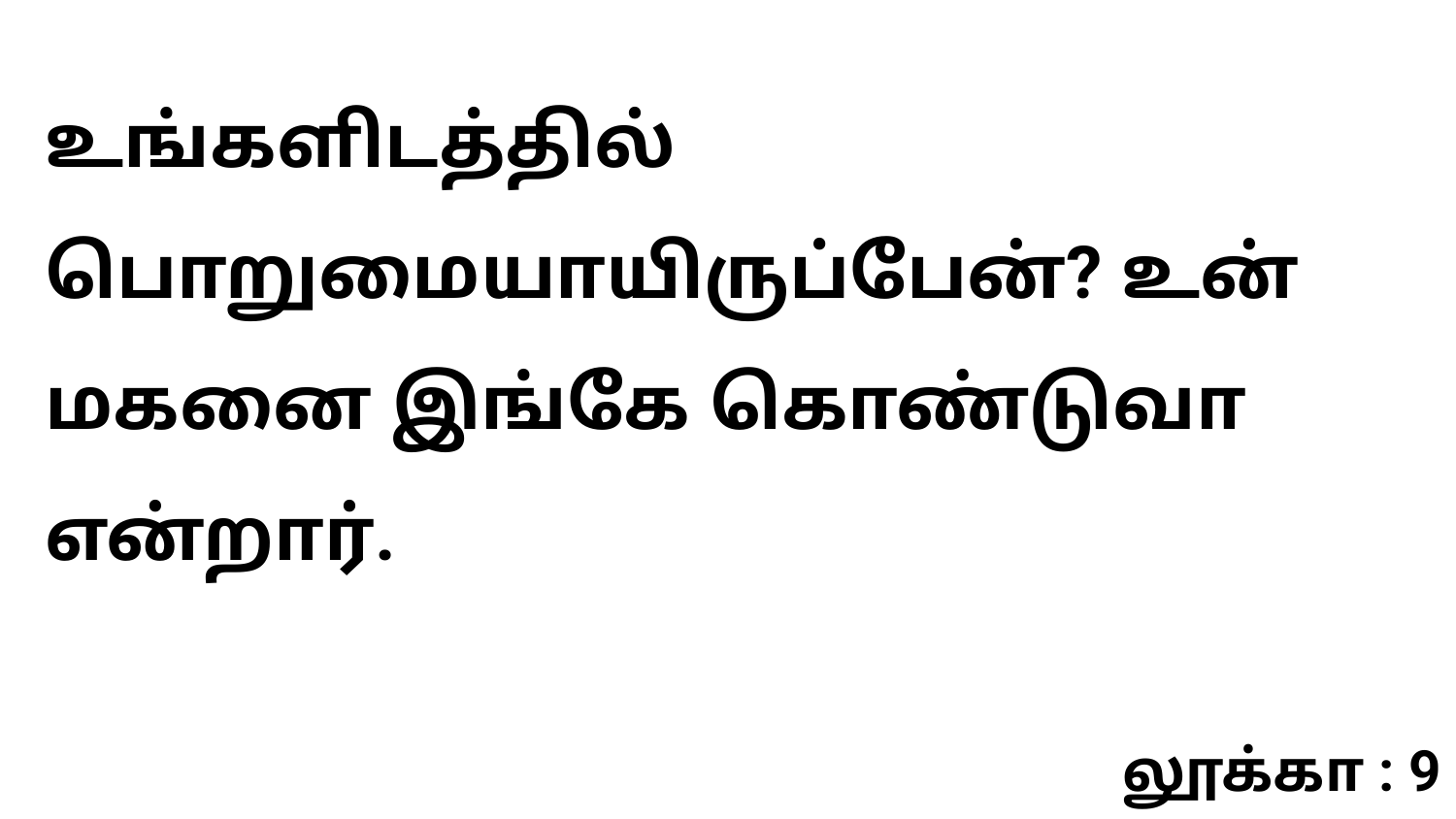

உங்களிடத்தில் பொறுமையாயிருப்பேன்? உன் மகனை இங்கே கொண்டுவா என்றார்.
லூக்கா : 9